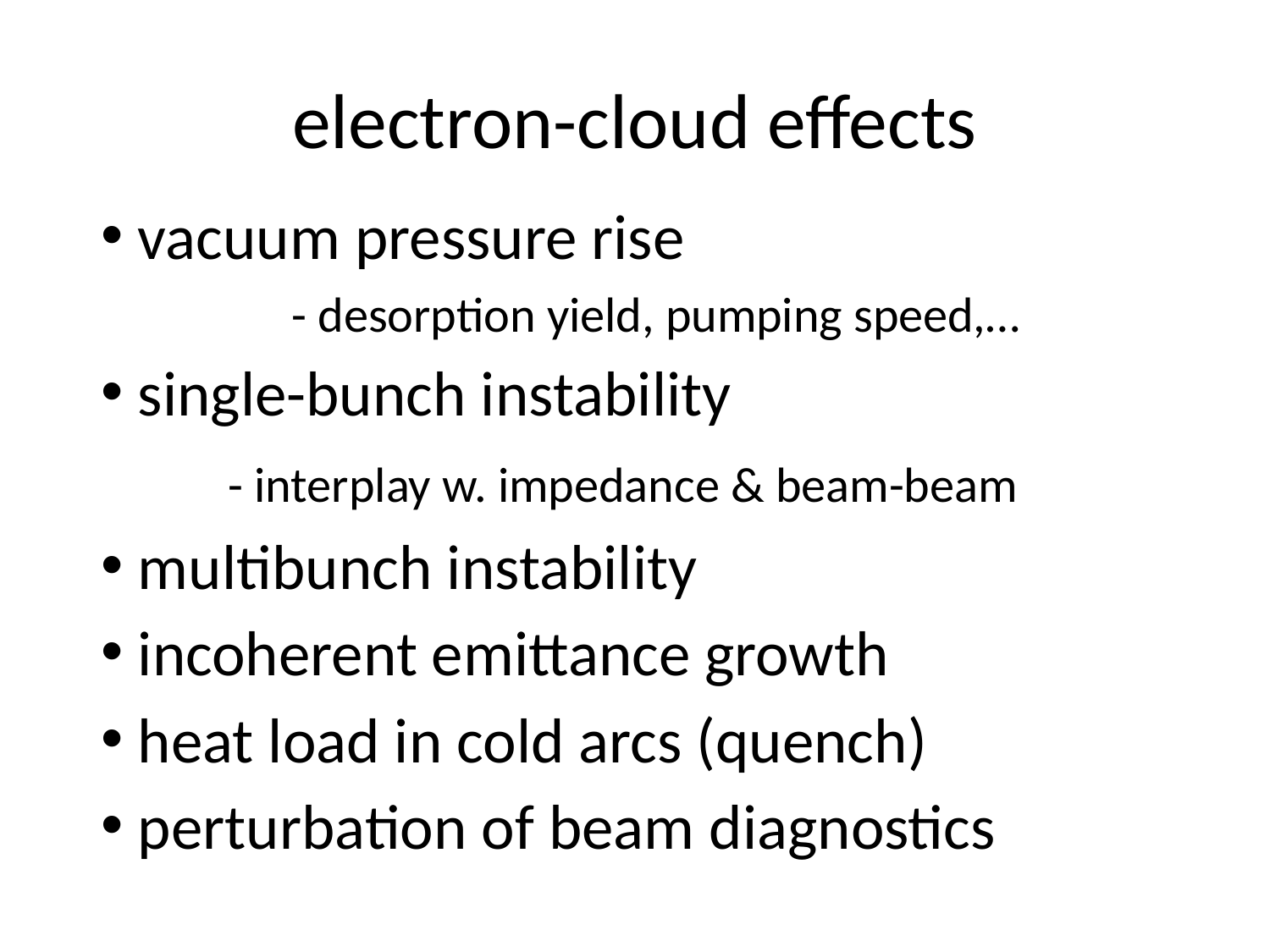

# electron-cloud effects
 vacuum pressure rise
	- desorption yield, pumping speed,…
 single-bunch instability
	- interplay w. impedance & beam-beam
 multibunch instability
 incoherent emittance growth
 heat load in cold arcs (quench)
 perturbation of beam diagnostics